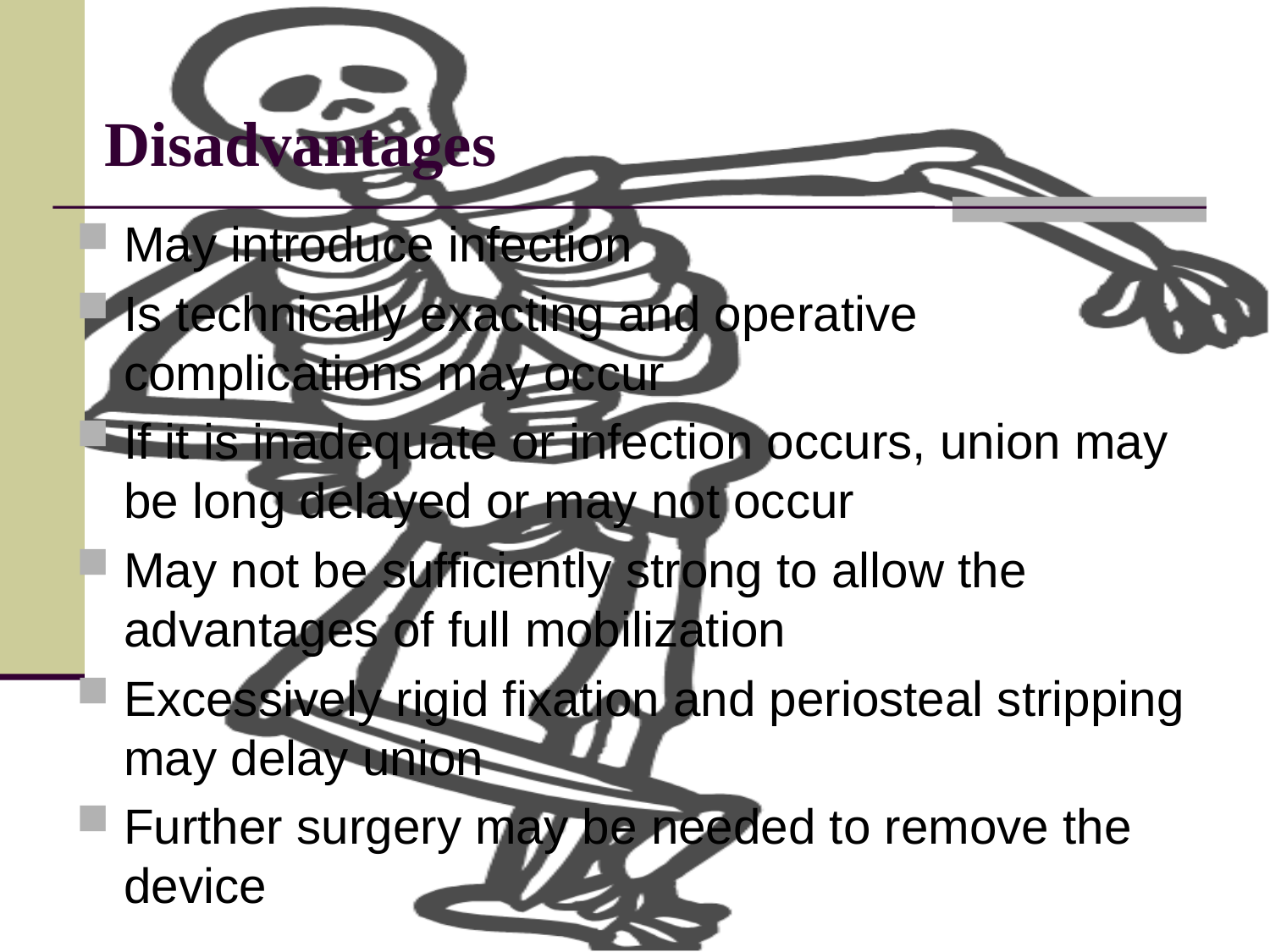

# Disadvantages
May introduce infection
Is technically exacting and operative complications may occur
If it is inadequate or infection occurs, union may be long delayed or may not occur
May not be sufficiently strong to allow the advantages of full mobilization
Excessively rigid fixation and periosteal stripping may delay union
Further surgery may be needed to remove the device